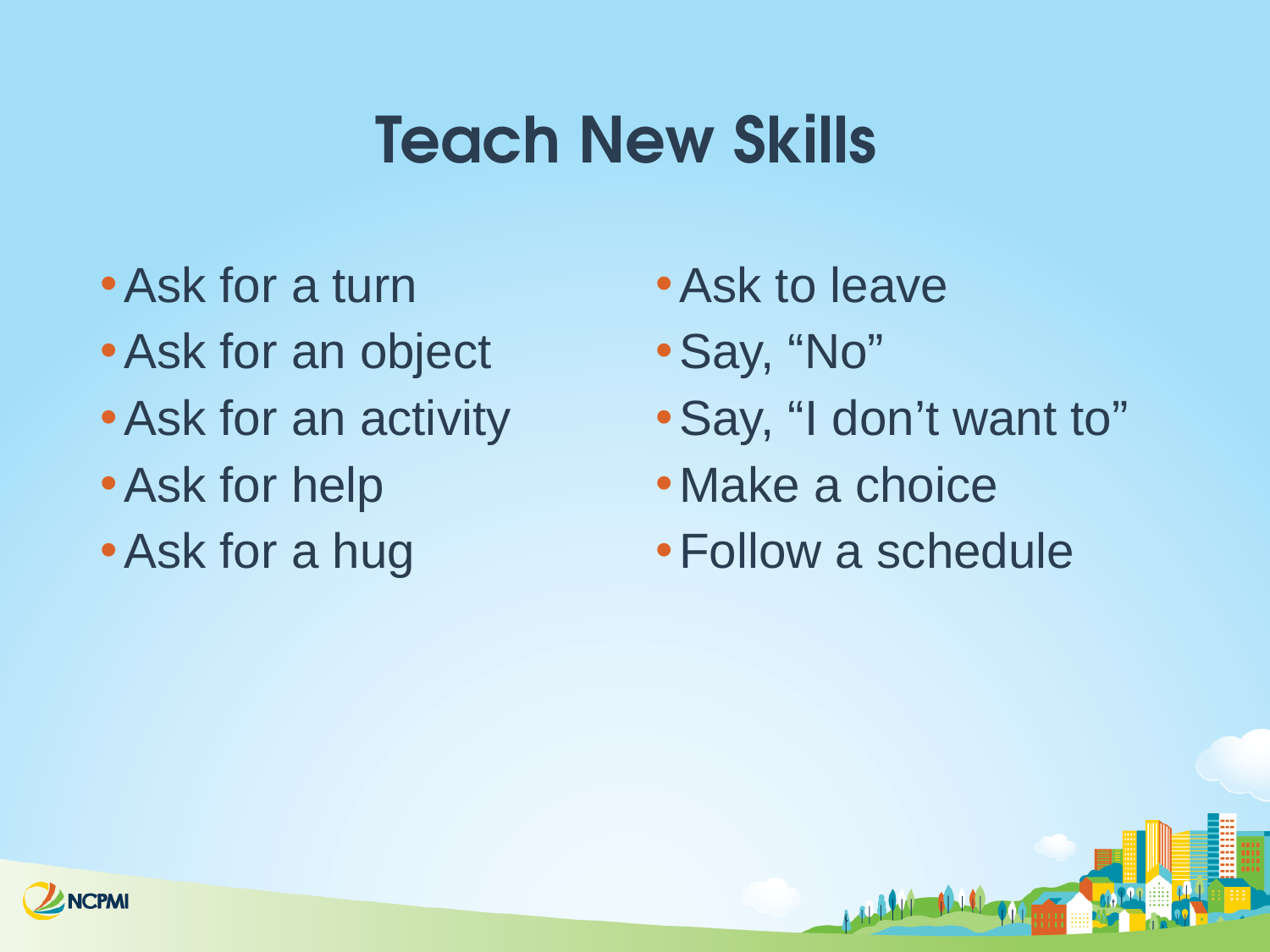

# Teach New Skills
Ask for a turn
Ask for an object
Ask for an activity
Ask for help
Ask for a hug
Ask to leave
Say, “No”
Say, “I don’t want to”
Make a choice
Follow a schedule